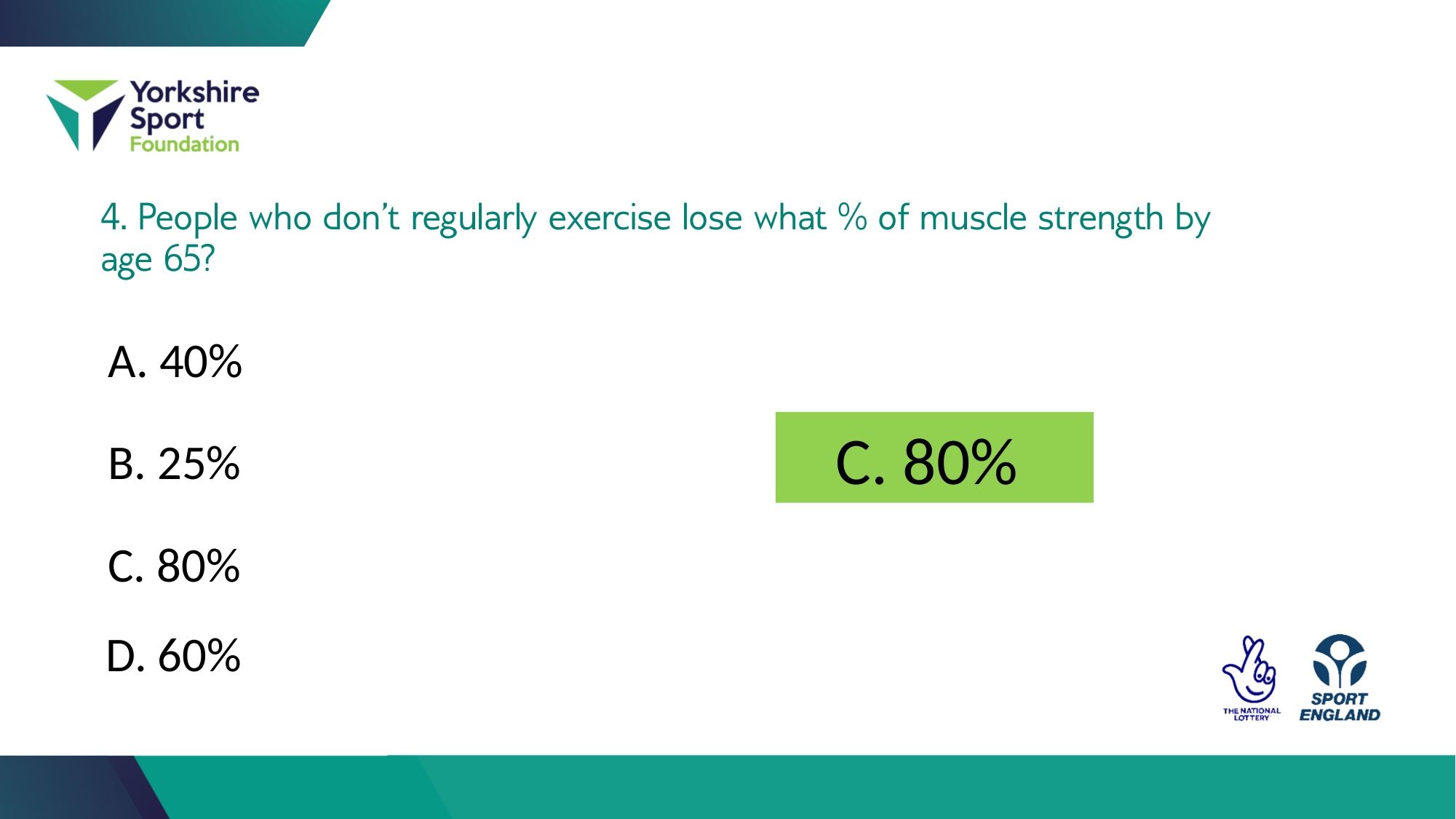

# 4. People who don’t regularly exercise lose what % of muscle strength by age 65?
A. 40%
C. 80%
B. 25%
C. 80%
D. 60%